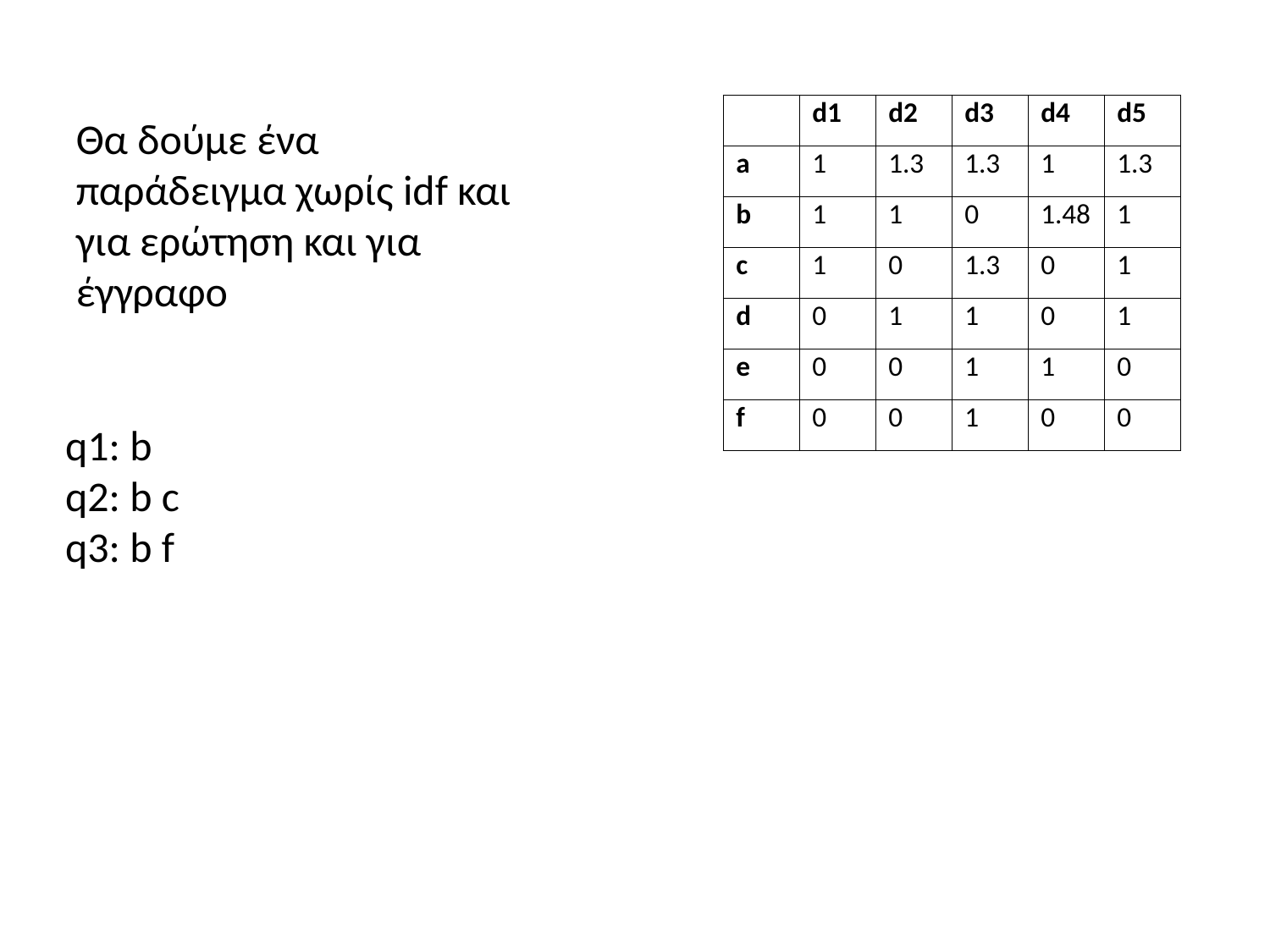

|  | d1 | d2 | d3 | d4 | d5 |
| --- | --- | --- | --- | --- | --- |
| a | 1 | 1.3 | 1.3 | 1 | 1.3 |
| b | 1 | 1 | 0 | 1.48 | 1 |
| c | 1 | 0 | 1.3 | 0 | 1 |
| d | 0 | 1 | 1 | 0 | 1 |
| e | 0 | 0 | 1 | 1 | 0 |
| f | 0 | 0 | 1 | 0 | 0 |
Θα δούμε ένα παράδειγμα χωρίς idf και για ερώτηση και για έγγραφο
q1: b
q2: b c
q3: b f